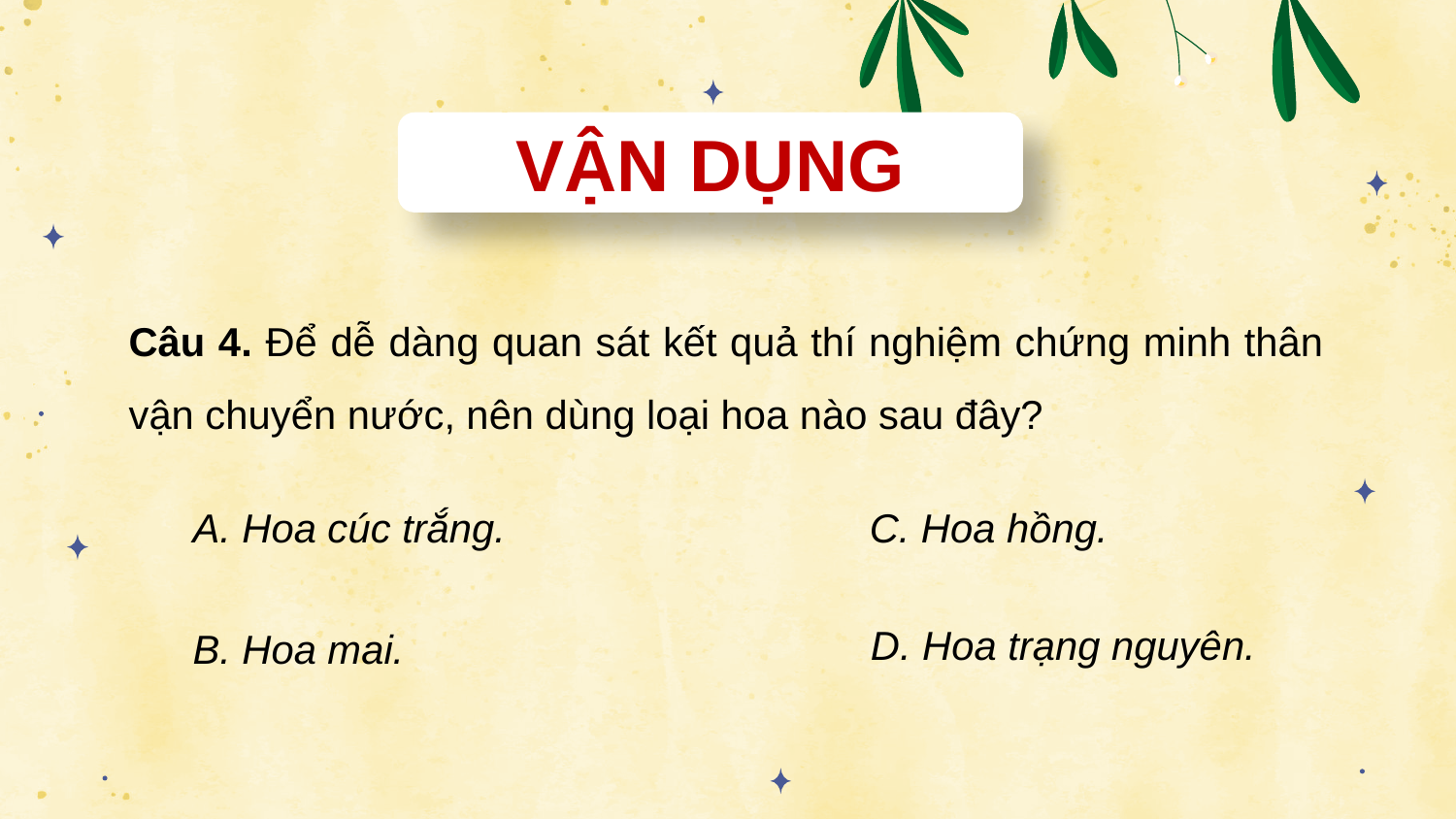

VẬN DỤNG

Câu 4. Để dễ dàng quan sát kết quả thí nghiệm chứng minh thân vận chuyển nước, nên dùng loại hoa nào sau đây?
A. Hoa cúc trắng.
C. Hoa hồng.
D. Hoa trạng nguyên.
B. Hoa mai.